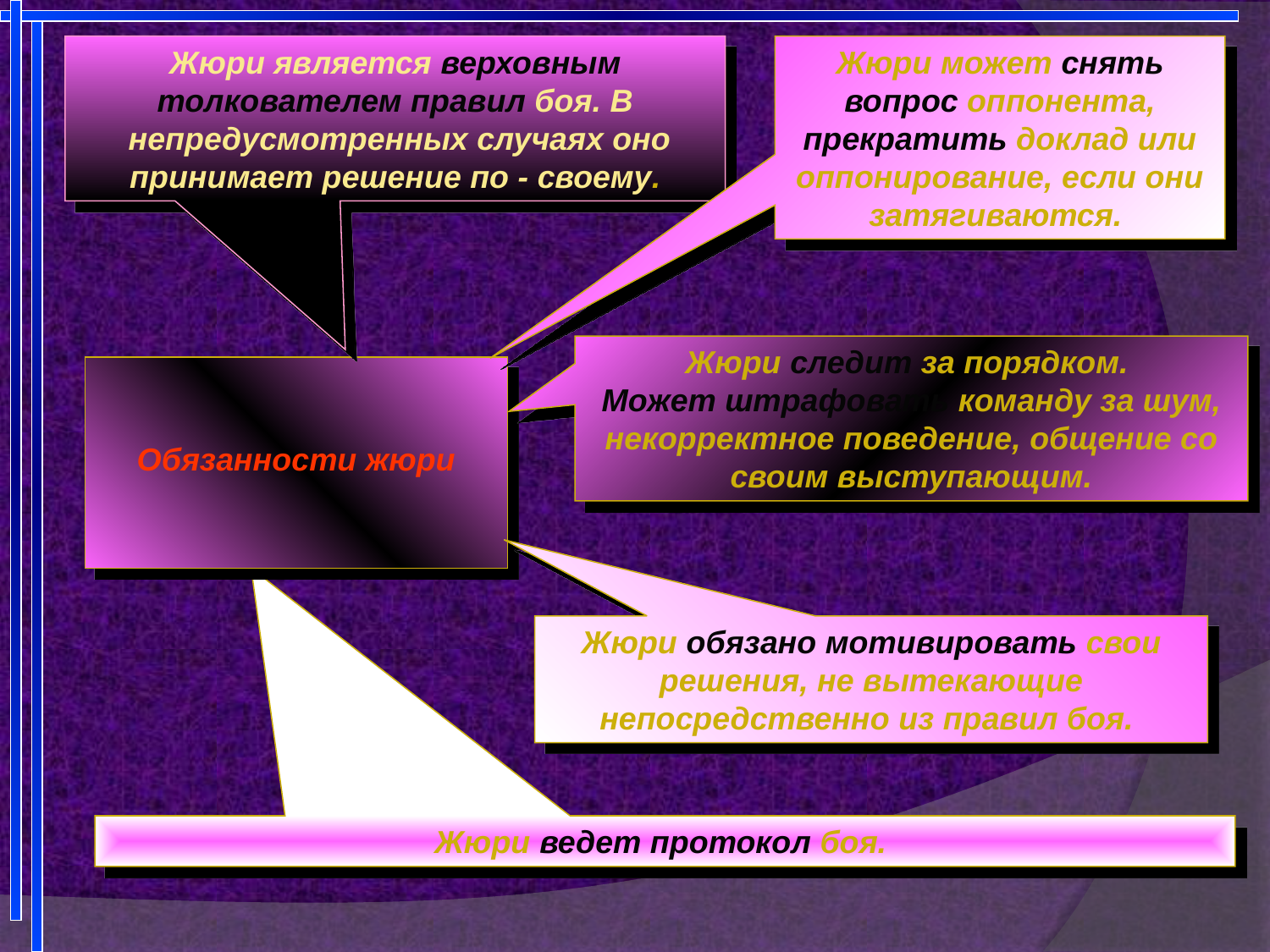

Жюри является верховным толкователем правил боя. В
 непредусмотренных случаях оно принимает решение по - своему.
Жюри может снять вопрос оппонента, прекратить доклад или оппониpование, если они затягиваются.

Жюри следит за порядком.
Может штрафовать команду за шум, некорректное поведение, общение со своим выступающим.

Обязанности жюри

Жюри обязано мотивировать свои решения, не вытекающие непосредственно из правил боя.
Жюри ведет протокол боя.